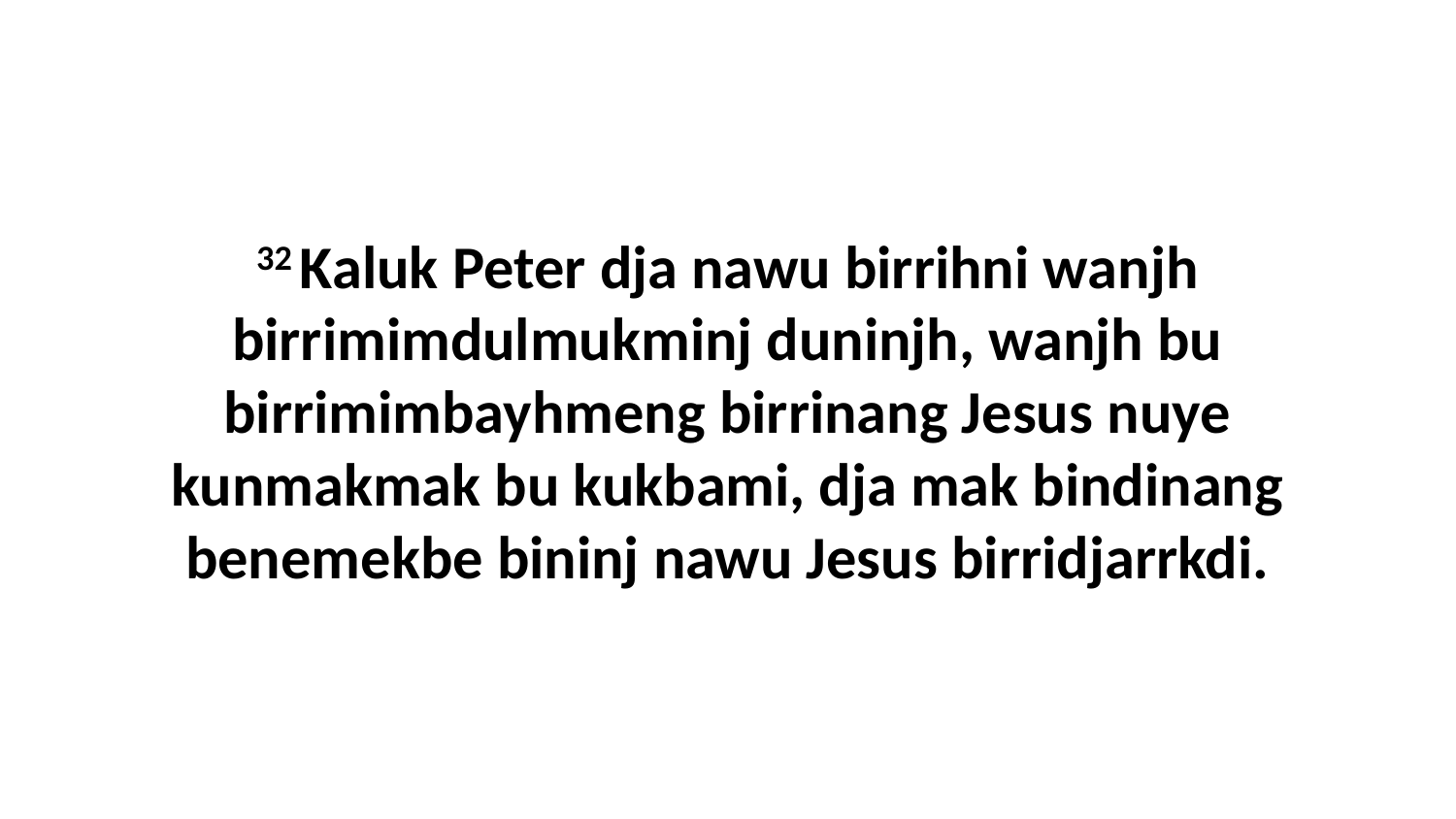

32 Kaluk Peter dja nawu birrihni wanjh birrimimdulmukminj duninjh, wanjh bu birrimimbayhmeng birrinang Jesus nuye kunmakmak bu kukbami, dja mak bindinang benemekbe bininj nawu Jesus birridjarrkdi.